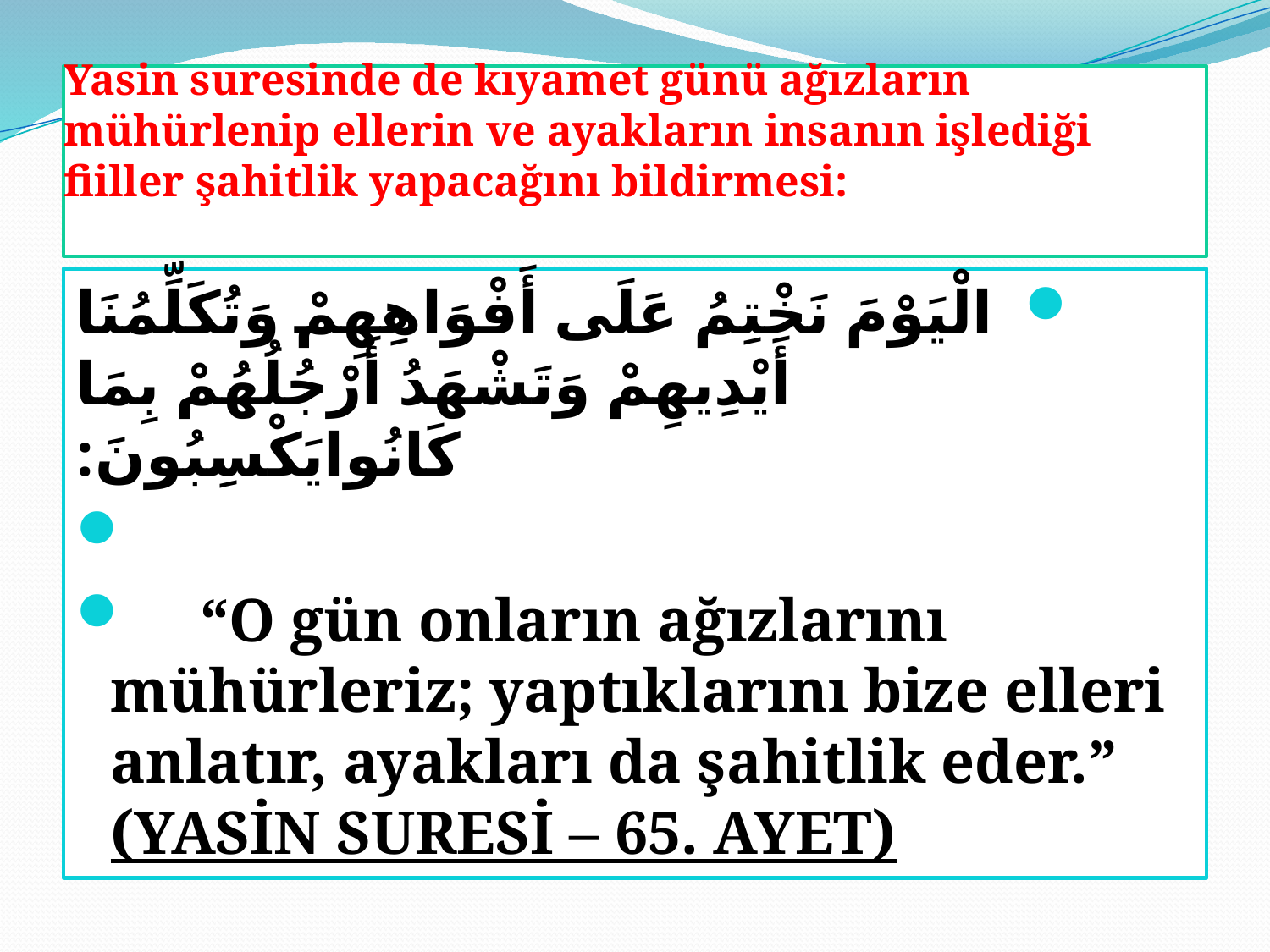

# Yasin suresinde de kıyamet günü ağızların mühürlenip ellerin ve ayakların insanın işlediği fiiller şahitlik yapacağını bildirmesi:
الْيَوْمَ نَخْتِمُ عَلَى أَفْوَاهِهِمْ وَتُكَلِّمُنَا أَيْدِيهِمْ وَتَشْهَدُ أَرْجُلُهُمْ بِمَا كَانُوايَكْسِبُونَ:

     “O gün onların ağızlarını mühürleriz; yaptıklarını bize elleri anlatır, ayakları da şahitlik eder.”  (YASİN SURESİ – 65. AYET)